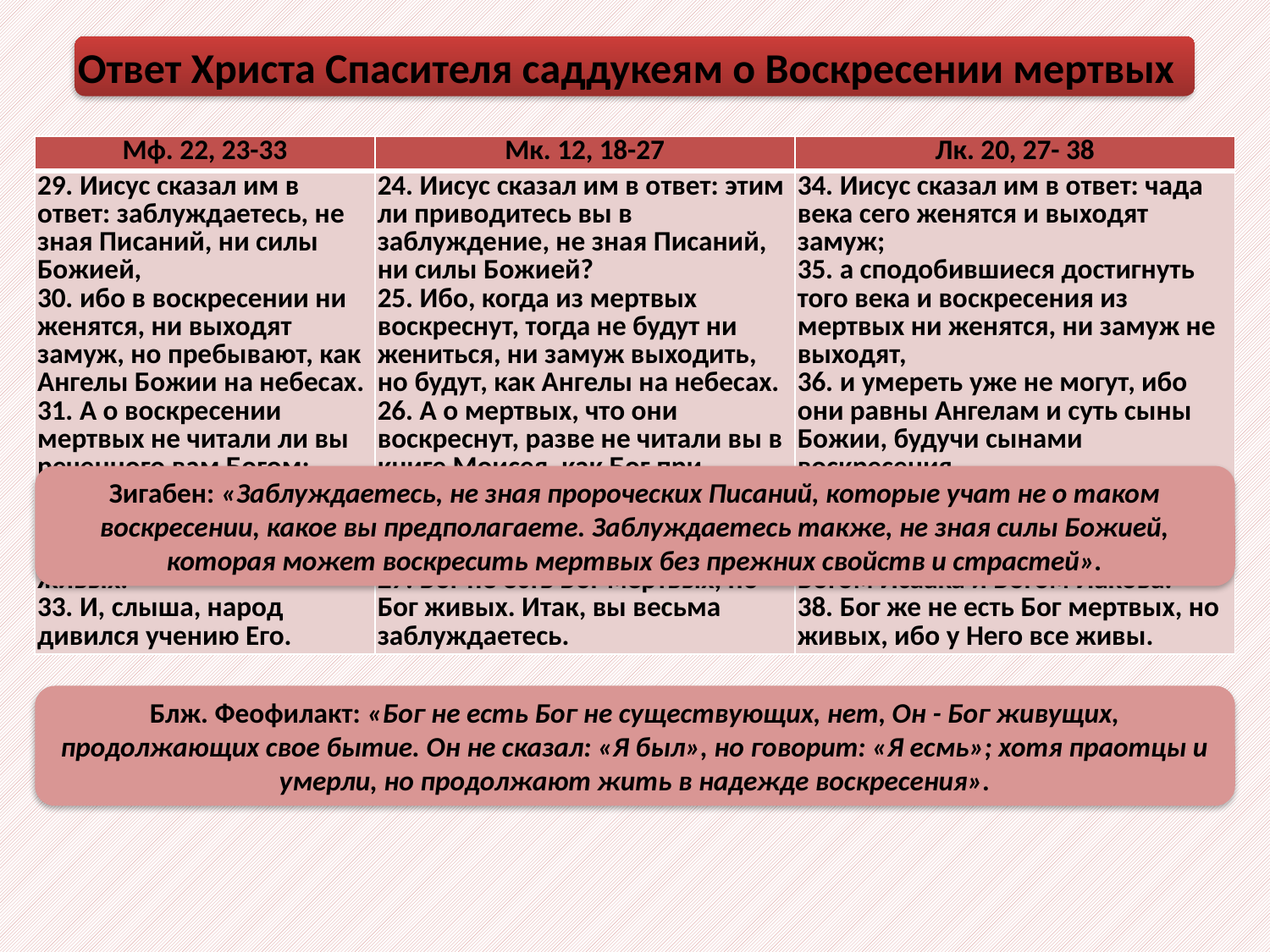

Ответ Христа Спасителя саддукеям о Воскресении мертвых
| Мф. 22, 23-33 | Мк. 12, 18-27 | Лк. 20, 27- 38 |
| --- | --- | --- |
| 29. Иисус сказал им в ответ: заблуждаетесь, не зная Писаний, ни силы Божией, 30. ибо в воскресении ни женятся, ни выходят замуж, но пребывают, как Ангелы Божии на небесах. 31. А о воскресении мертвых не читали ли вы реченного вам Богом: 32. Я Бог Авраама, и Бог Исаака, и Бог Иакова? Бог не есть Бог мертвых, но живых. 33. И, слыша, народ дивился учению Его. | 24. Иисус сказал им в ответ: этим ли приводитесь вы в заблуждение, не зная Писаний, ни силы Божией? 25. Ибо, когда из мертвых воскреснут, тогда не будут ни жениться, ни замуж выходить, но будут, как Ангелы на небесах. 26. А о мертвых, что они воскреснут, разве не читали вы в книге Моисея, как Бог при купине сказал ему: Я Бог Авраама, и Бог Исаака, и Бог Иакова? 27. Бог не есть Бог мертвых, но Бог живых. Итак, вы весьма заблуждаетесь. | 34. Иисус сказал им в ответ: чада века сего женятся и выходят замуж; 35. а сподобившиеся достигнуть того века и воскресения из мертвых ни женятся, ни замуж не выходят, 36. и умереть уже не могут, ибо они равны Ангелам и суть сыны Божии, будучи сынами воскресения. 37. А что мертвые воскреснут, и Моисей показал при купине, когда назвал Господа Богом Авраама и Богом Исаака и Богом Иакова. 38. Бог же не есть Бог мертвых, но живых, ибо у Него все живы. |
Зигабен: «Заблуждаетесь, не зная пророческих Писаний, которые учат не о таком воскресении, какое вы предполагаете. Заблуждаетесь также, не зная силы Божией, которая может воскресить мертвых без прежних свойств и страстей».
Блж. Феофилакт: «Бог не есть Бог не существующих, нет, Он - Бог живущих, продолжающих свое бытие. Он не сказал: «Я был», но говорит: «Я есмь»; хотя праотцы и умерли, но продолжают жить в надежде воскресения».